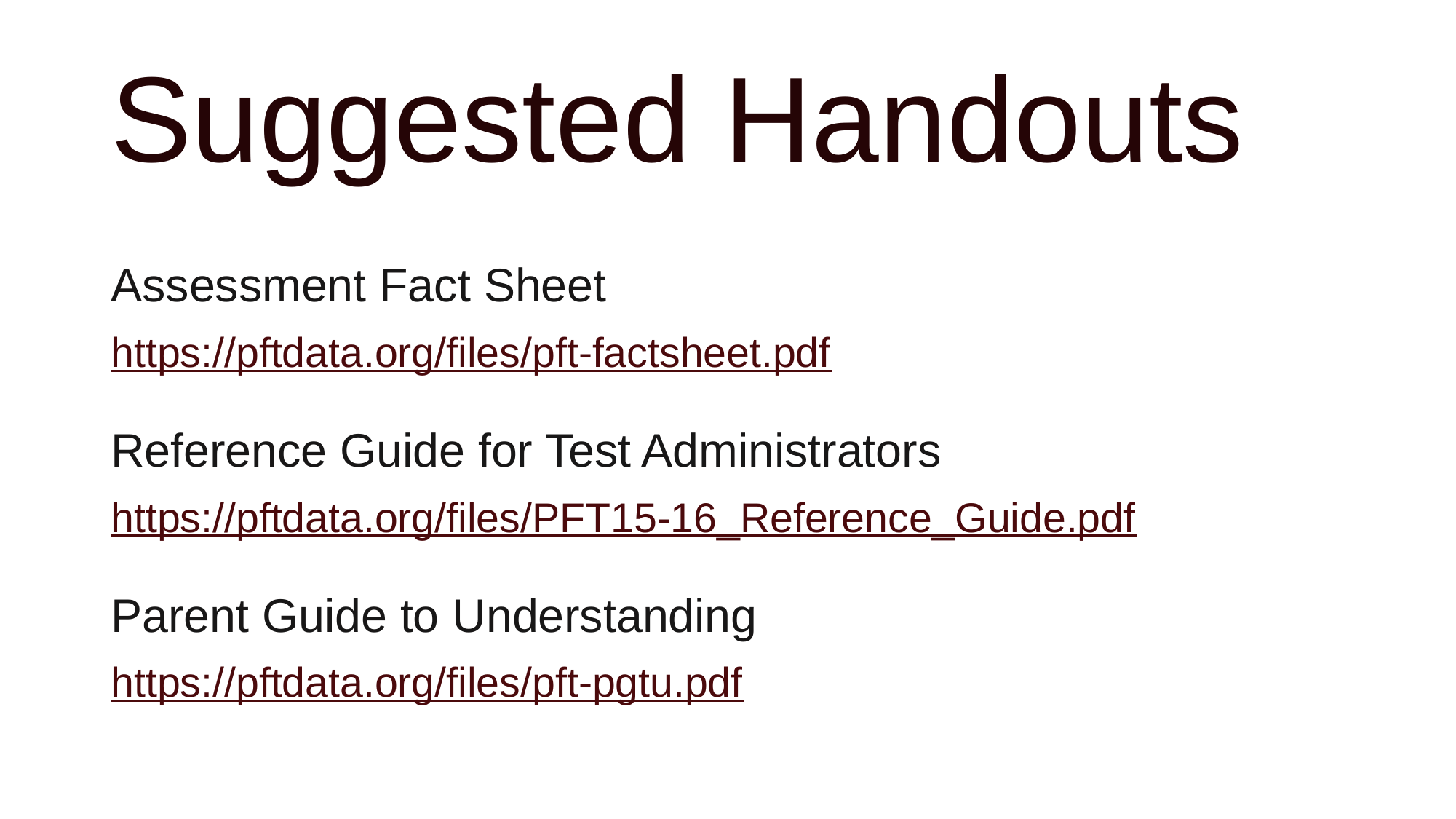

# Suggested Handouts
Assessment Fact Sheet
https://pftdata.org/files/pft-factsheet.pdf
Reference Guide for Test Administrators
https://pftdata.org/files/PFT15-16_Reference_Guide.pdf
Parent Guide to Understanding
https://pftdata.org/files/pft-pgtu.pdf